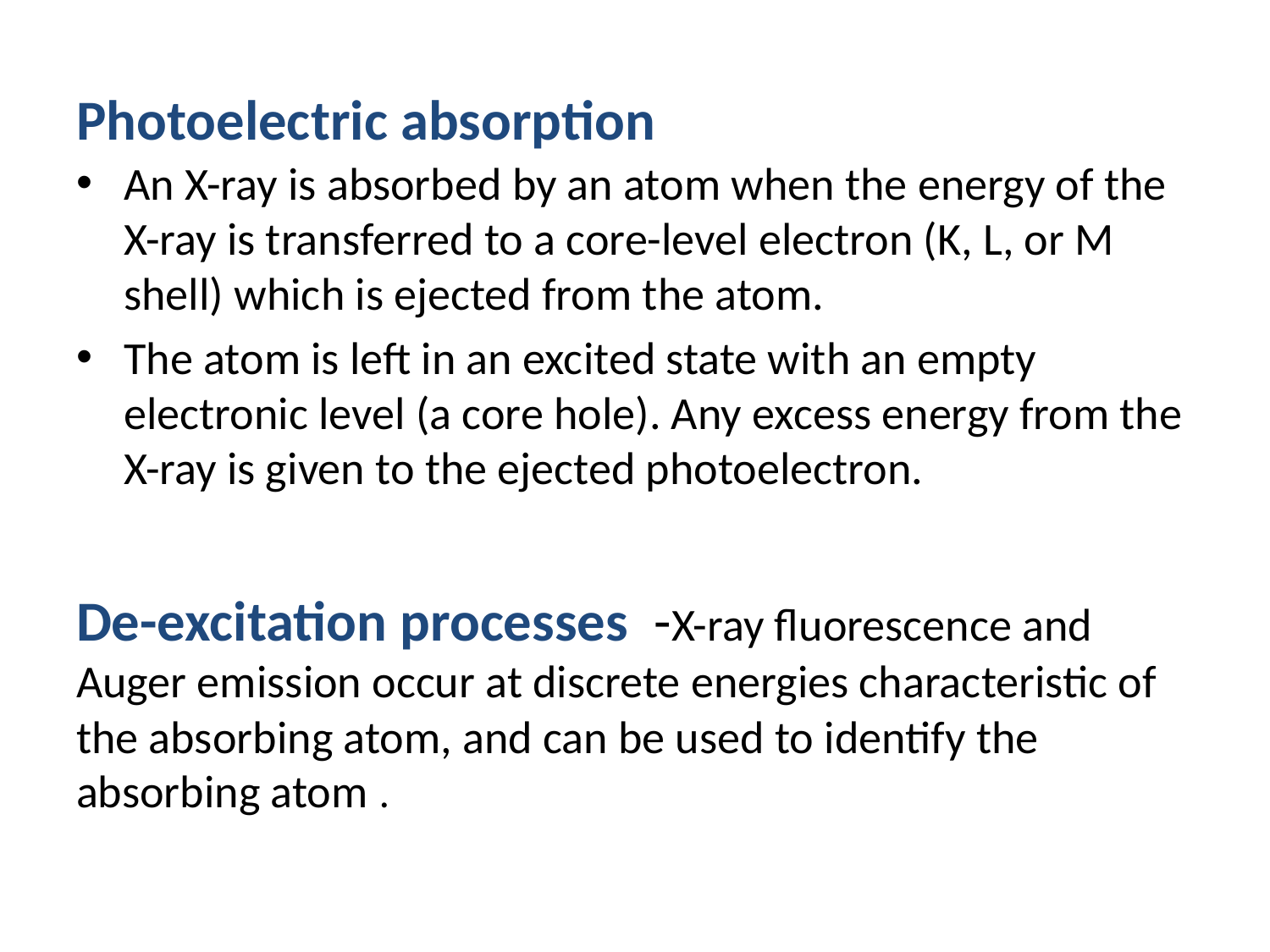

# Photoelectric absorption
An X-ray is absorbed by an atom when the energy of the X-ray is transferred to a core-level electron (K, L, or M shell) which is ejected from the atom.
The atom is left in an excited state with an empty electronic level (a core hole). Any excess energy from the X-ray is given to the ejected photoelectron.

De-excitation processes  -X-ray fluorescence and Auger emission occur at discrete energies characteristic of the absorbing atom, and can be used to identify the absorbing atom .